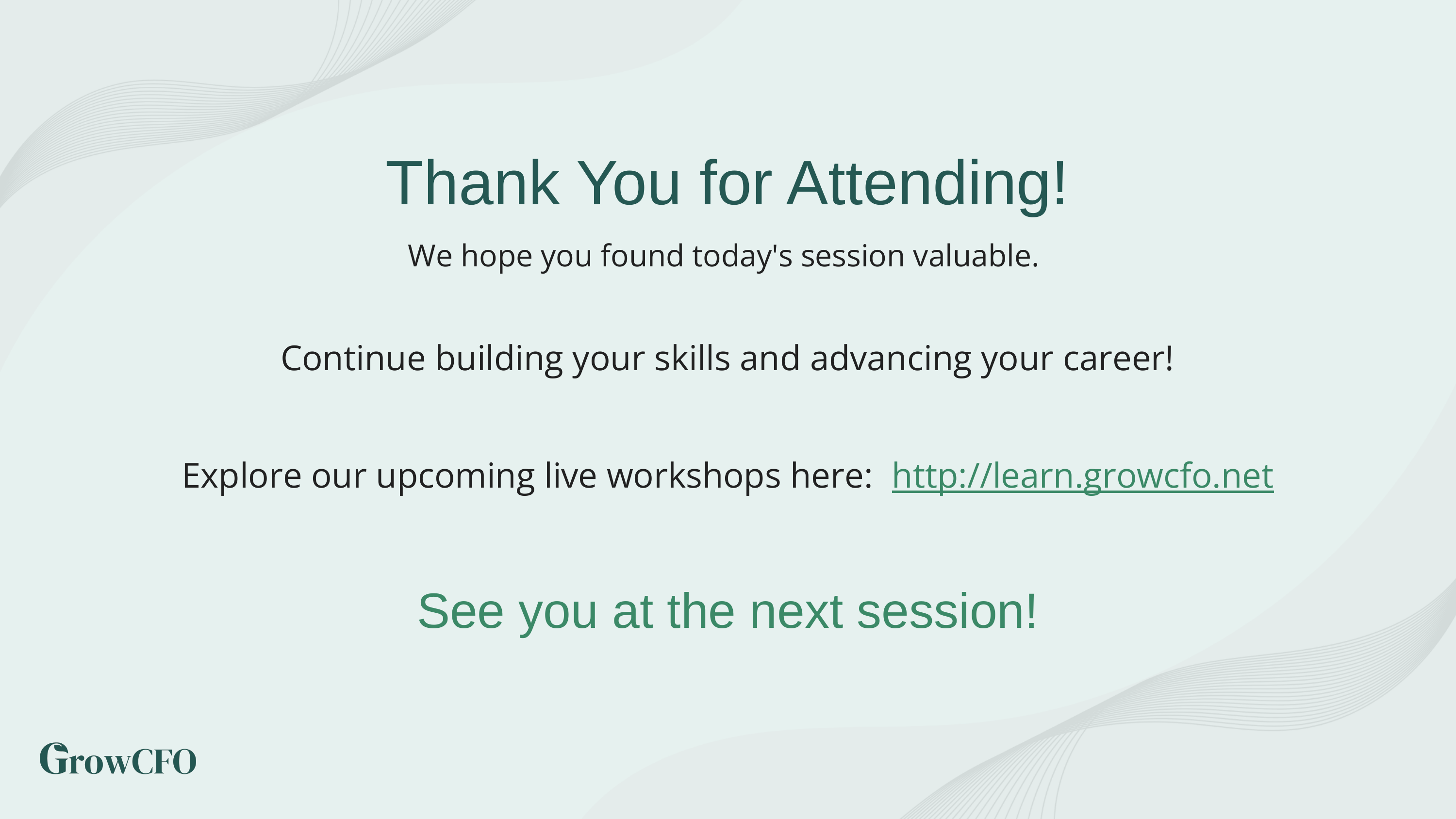

Thank You for Attending!
We hope you found today's session valuable.
Continue building your skills and advancing your career!

Explore our upcoming live workshops here:  http://learn.growcfo.net
See you at the next session!